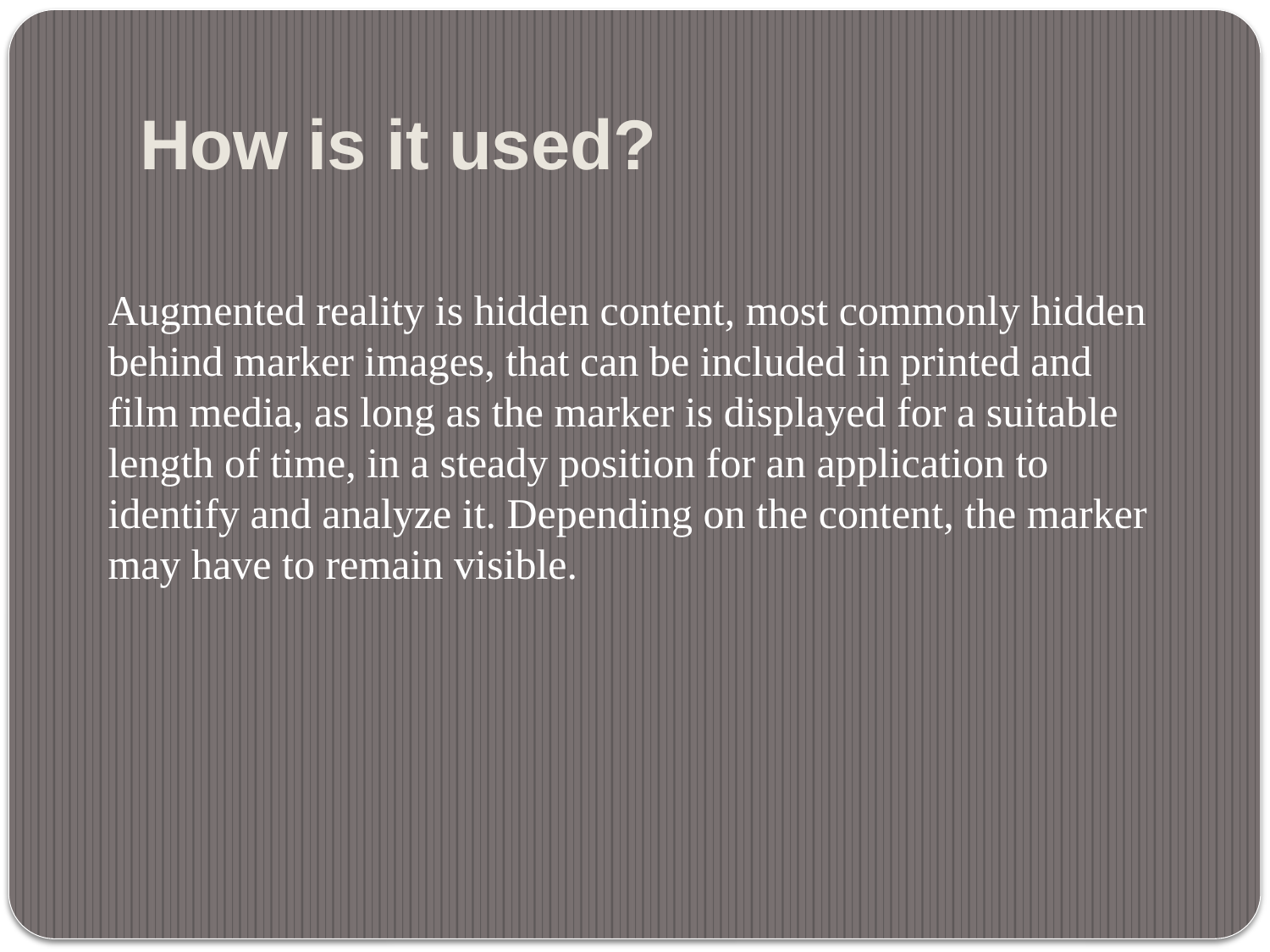

# How is it used?
Augmented reality is hidden content, most commonly hidden behind marker images, that can be included in printed and film media, as long as the marker is displayed for a suitable length of time, in a steady position for an application to identify and analyze it. Depending on the content, the marker may have to remain visible.